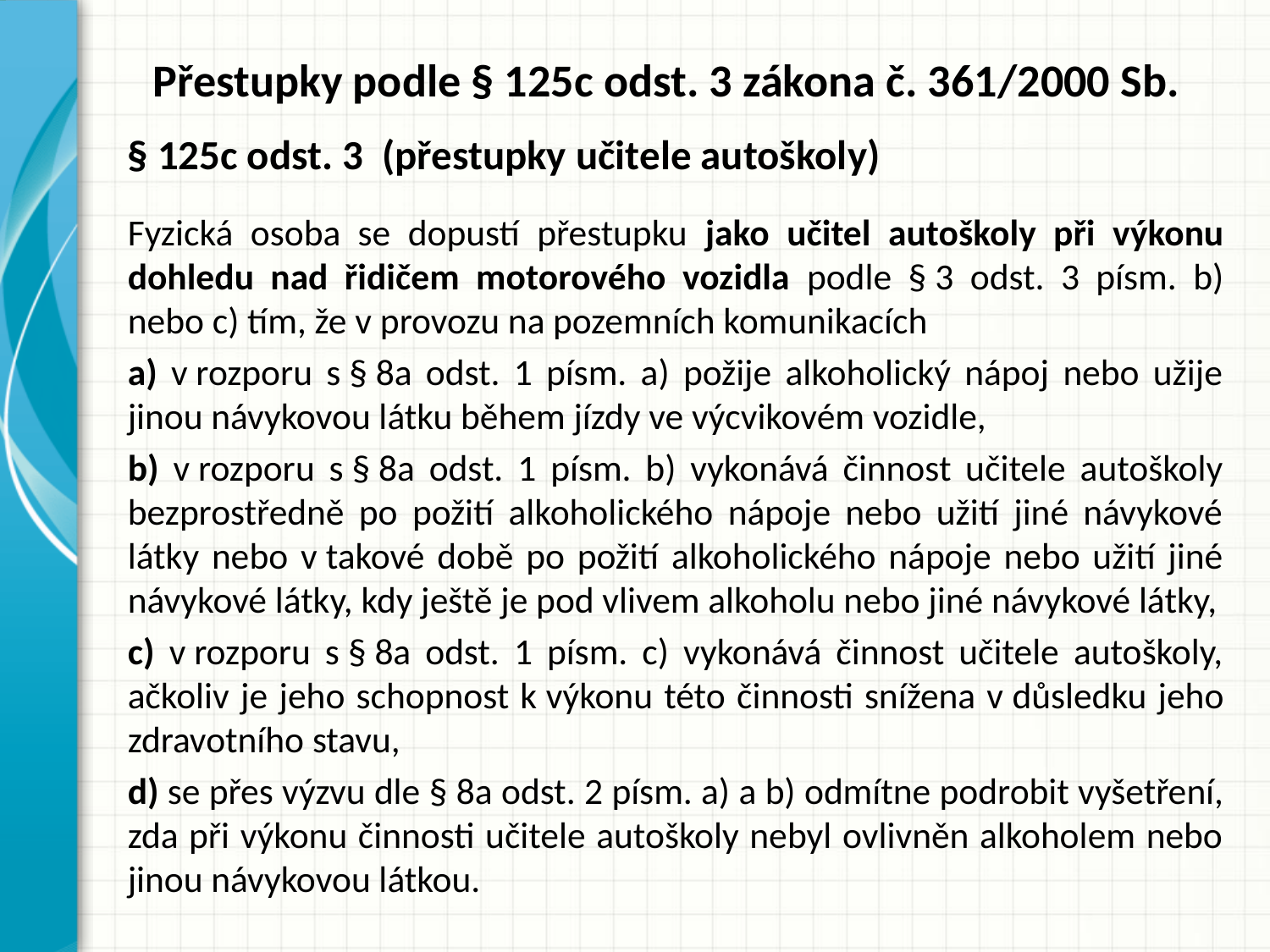

# Přestupky podle § 125c odst. 3 zákona č. 361/2000 Sb.
§ 125c odst. 3  (přestupky učitele autoškoly)

Fyzická osoba se dopustí přestupku jako učitel autoškoly při výkonu dohledu nad řidičem motorového vozidla podle § 3 odst. 3 písm. b) nebo c) tím, že v provozu na pozemních komunikacích
a) v rozporu s § 8a odst. 1 písm. a) požije alkoholický nápoj nebo užije jinou návykovou látku během jízdy ve výcvikovém vozidle,
b) v rozporu s § 8a odst. 1 písm. b) vykonává činnost učitele autoškoly bezprostředně po požití alkoholického nápoje nebo užití jiné návykové látky nebo v takové době po požití alkoholického nápoje nebo užití jiné návykové látky, kdy ještě je pod vlivem alkoholu nebo jiné návykové látky,
c) v rozporu s § 8a odst. 1 písm. c) vykonává činnost učitele autoškoly, ačkoliv je jeho schopnost k výkonu této činnosti snížena v důsledku jeho zdravotního stavu,
d) se přes výzvu dle § 8a odst. 2 písm. a) a b) odmítne podrobit vyšetření, zda při výkonu činnosti učitele autoškoly nebyl ovlivněn alkoholem nebo jinou návykovou látkou.